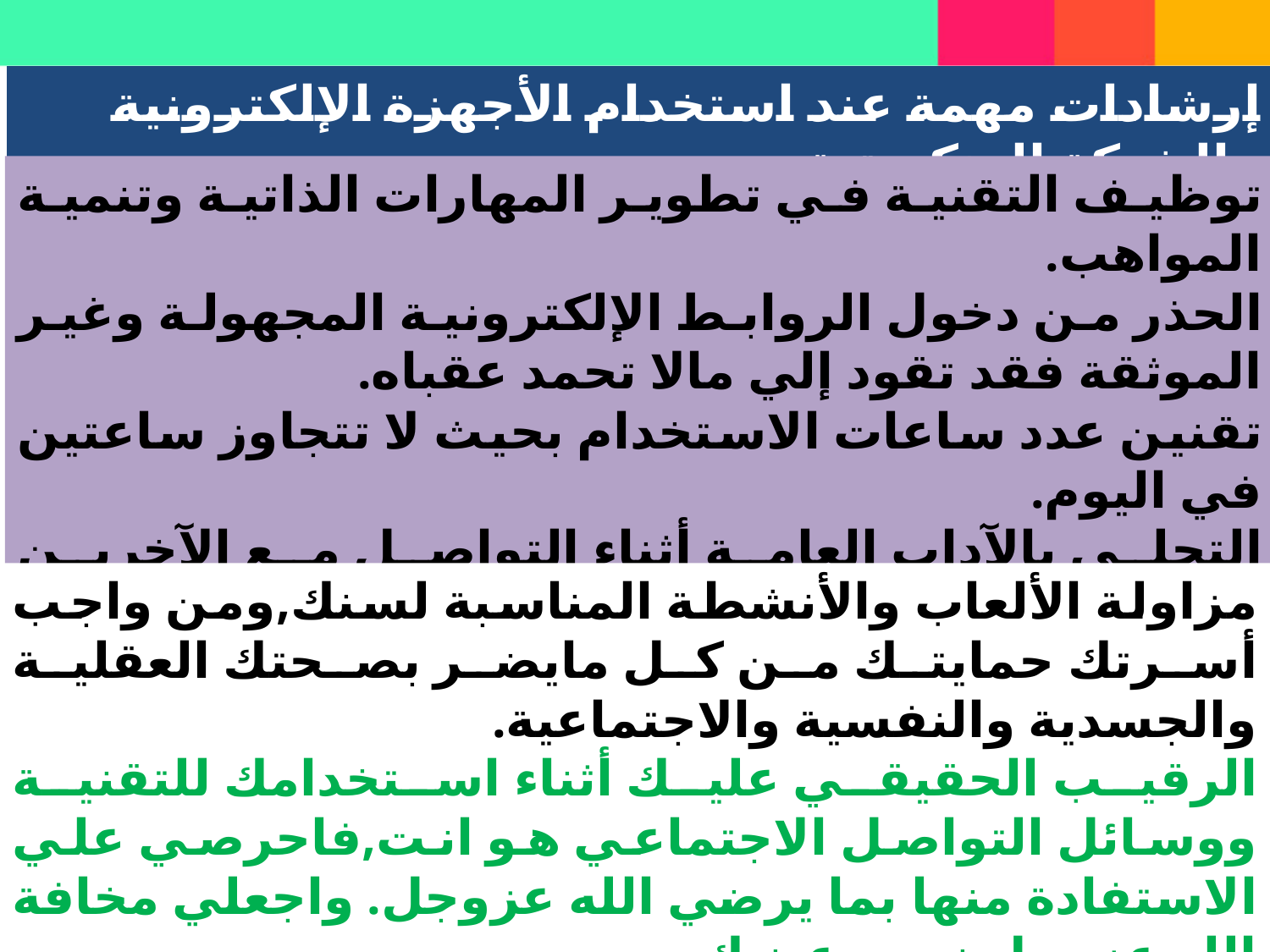

إرشادات مهمة عند استخدام الأجهزة الإلكترونية والشبكة العنكبوتية
توظيف التقنية في تطوير المهارات الذاتية وتنمية المواهب.
الحذر من دخول الروابط الإلكترونية المجهولة وغير الموثقة فقد تقود إلي مالا تحمد عقباه.
تقنين عدد ساعات الاستخدام بحيث لا تتجاوز ساعتين في اليوم.
التحلي بالآداب العامة أثناء التواصل مع الآخرين إلكترونيا.
من حقك:
مزاولة الألعاب والأنشطة المناسبة لسنك,ومن واجب أسرتك حمايتك من كل مايضر بصحتك العقلية والجسدية والنفسية والاجتماعية.
الرقيب الحقيقي عليك أثناء استخدامك للتقنية ووسائل التواصل الاجتماعي هو انت,فاحرصي علي الاستفادة منها بما يرضي الله عزوجل. واجعلي مخافة الله عزوجل نصب عينيك.